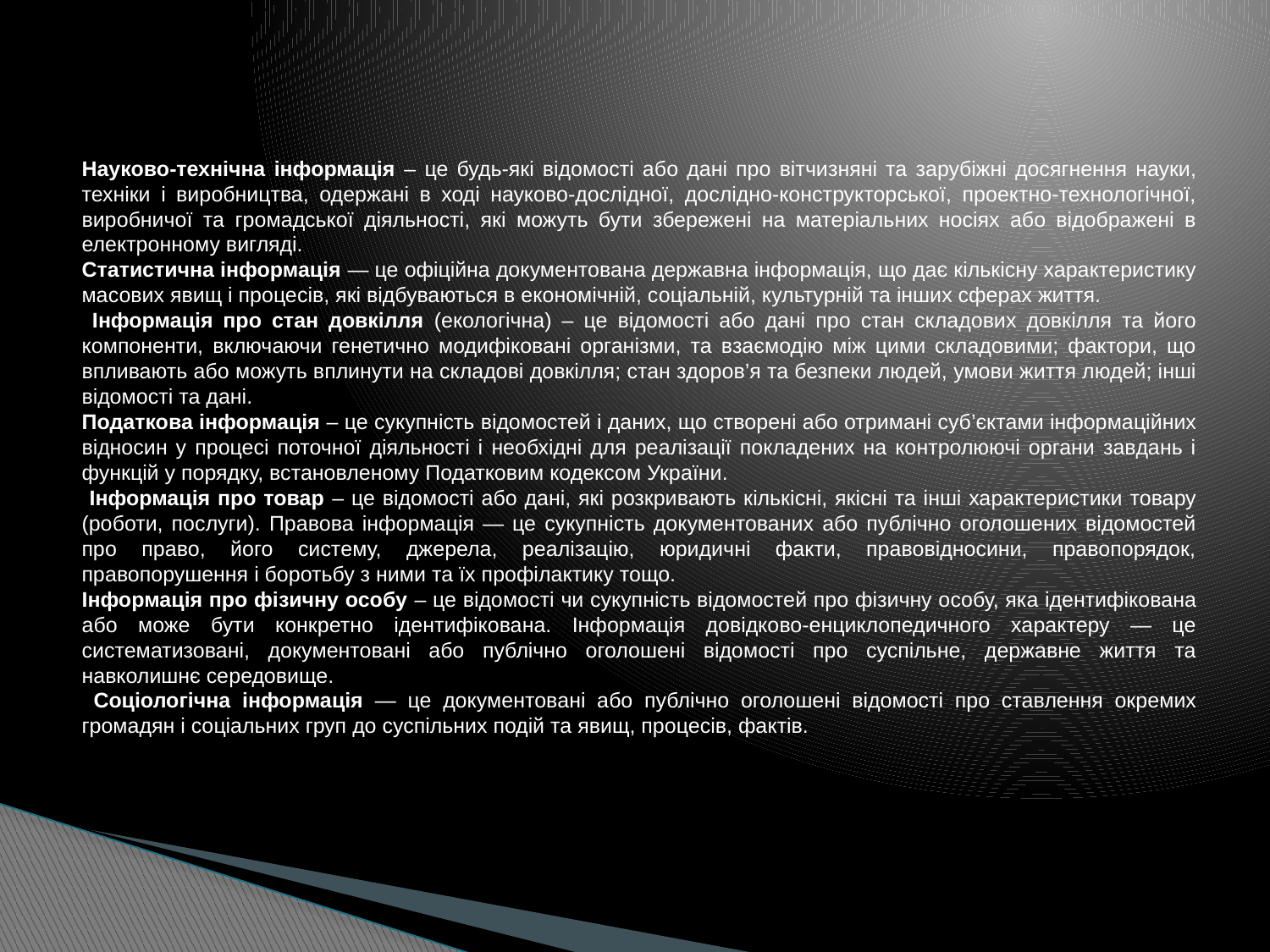

#
Науково-технічна інформація – це будь-які відомості або дані про вітчизняні та зарубіжні досягнення науки, техніки і виробництва, одержані в ході науково-дослідної, дослідно-конструкторської, проектно-технологічної, виробничої та громадської діяльності, які можуть бути збережені на матеріальних носіях або відображені в електронному вигляді.
Статистична інформація — це офіційна документована державна інформація, що дає кількісну характеристику масових явищ і процесів, які відбуваються в економічній, соціальній, культурній та інших сферах життя.
 Інформація про стан довкілля (екологічна) – це відомості або дані про стан складових довкілля та його компоненти, включаючи генетично модифіковані організми, та взаємодію між цими складовими; фактори, що впливають або можуть вплинути на складові довкілля; стан здоров’я та безпеки людей, умови життя людей; інші відомості та дані.
Податкова інформація – це сукупність відомостей і даних, що створені або отримані суб’єктами інформаційних відносин у процесі поточної діяльності і необхідні для реалізації покладених на контролюючі органи завдань і функцій у порядку, встановленому Податковим кодексом України.
 Інформація про товар – це відомості або дані, які розкривають кількісні, якісні та інші характеристики товару (роботи, послуги). Правова інформація — це сукупність документованих або публічно оголошених відомостей про право, його систему, джерела, реалізацію, юридичні факти, правовідносини, правопорядок, правопорушення і боротьбу з ними та їх профілактику тощо.
Інформація про фізичну особу – це відомості чи сукупність відомостей про фізичну особу, яка ідентифікована або може бути конкретно ідентифікована. Інформація довідково-енциклопедичного характеру — це систематизовані, документовані або публічно оголошені відомості про суспільне, державне життя та навколишнє середовище.
 Соціологічна інформація — це документовані або публічно оголошені відомості про ставлення окремих громадян і соціальних груп до суспільних подій та явищ, процесів, фактів.